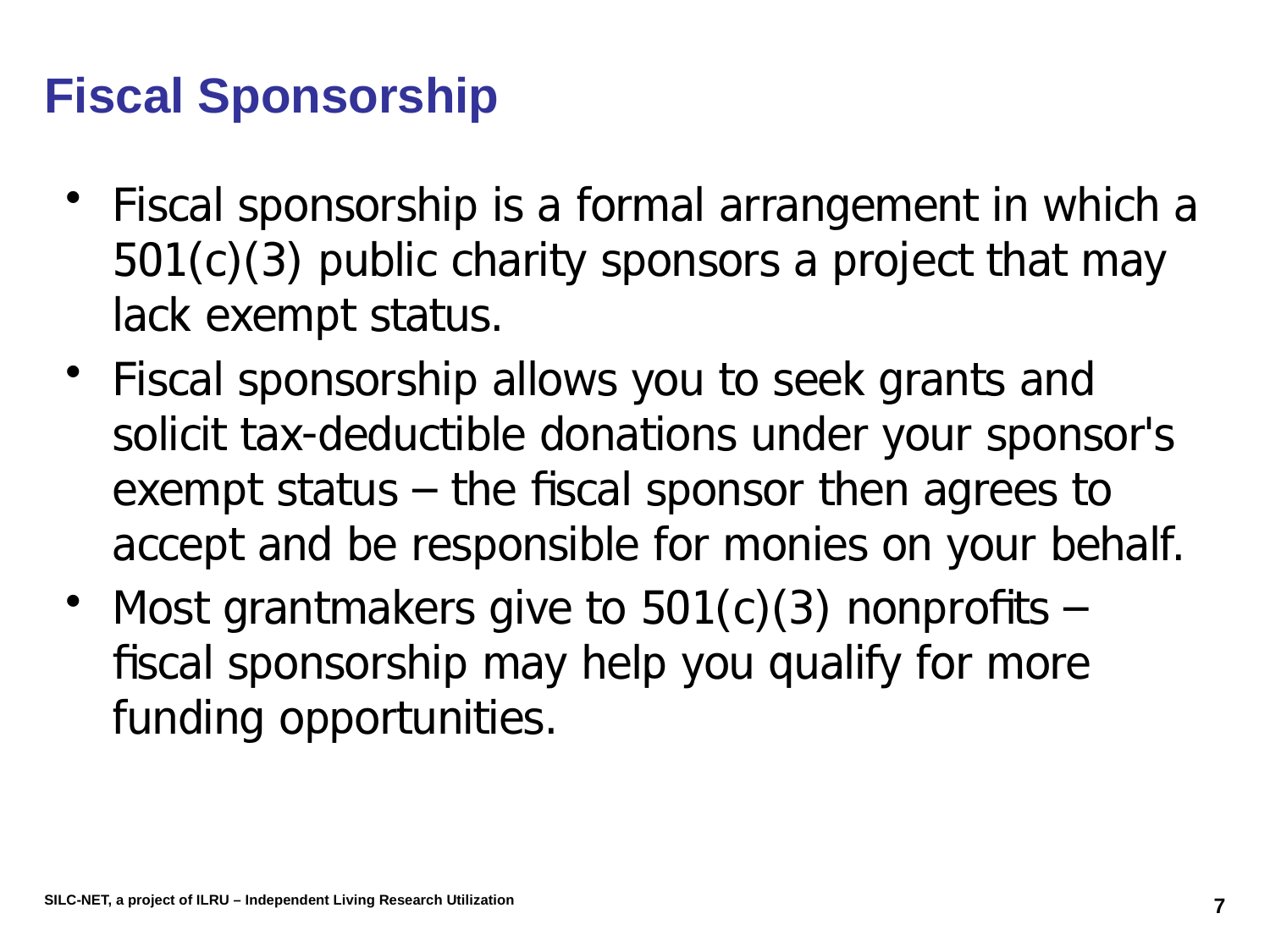

# Fiscal Sponsorship
Fiscal sponsorship is a formal arrangement in which a 501(c)(3) public charity sponsors a project that may lack exempt status.
Fiscal sponsorship allows you to seek grants and solicit tax-deductible donations under your sponsor's exempt status – the fiscal sponsor then agrees to accept and be responsible for monies on your behalf.
Most grantmakers give to 501(c)(3) nonprofits – fiscal sponsorship may help you qualify for more funding opportunities.
7